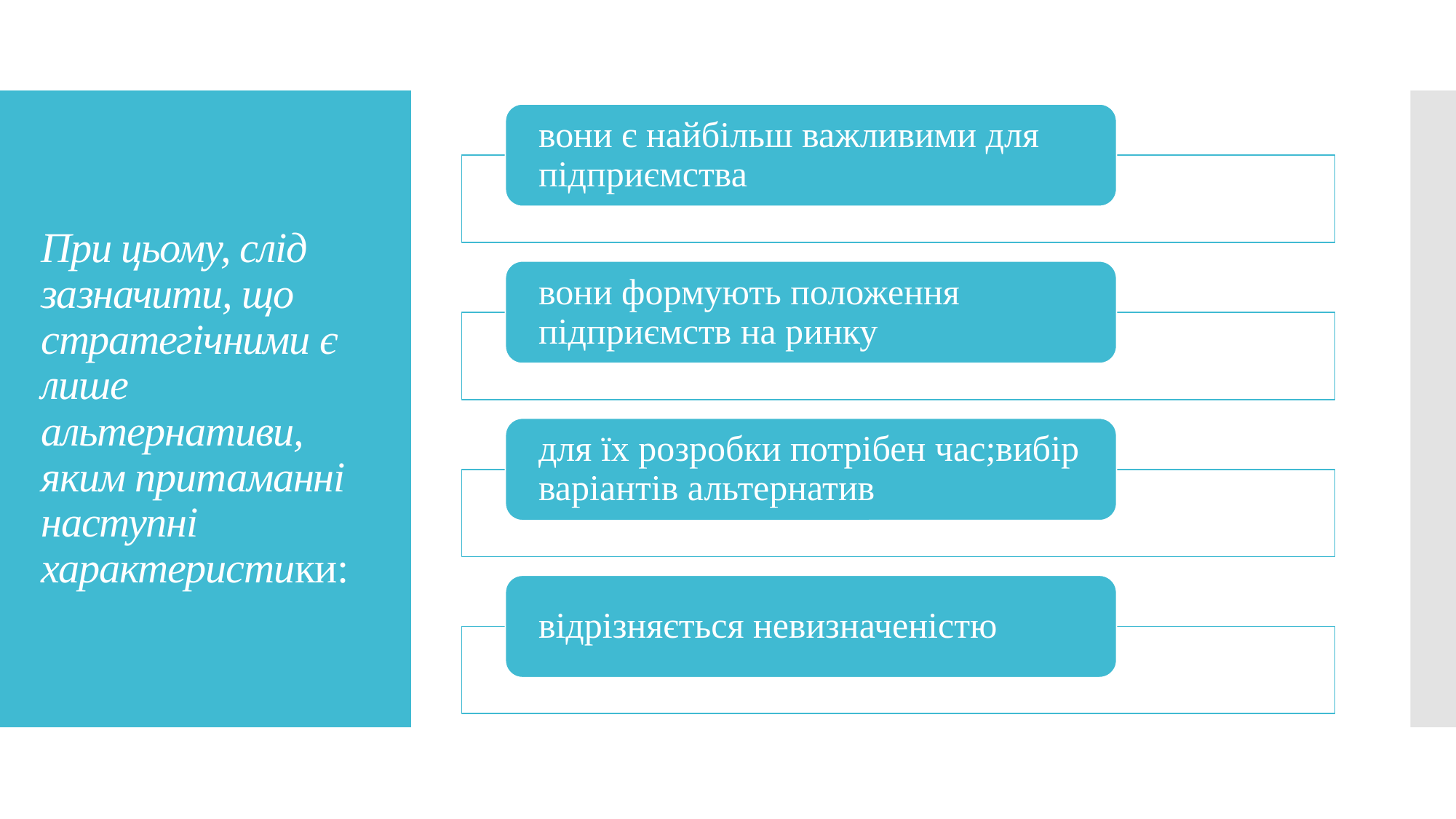

вони є найбільш важливими для підприємства
вони формують положення підприємств на ринку
для їх розробки потрібен час;вибір варіантів альтернатив
відрізняється невизначеністю
# При цьому, слід зазначити, що стратегічними є лише альтернативи, яким притаманні наступні характеристики: